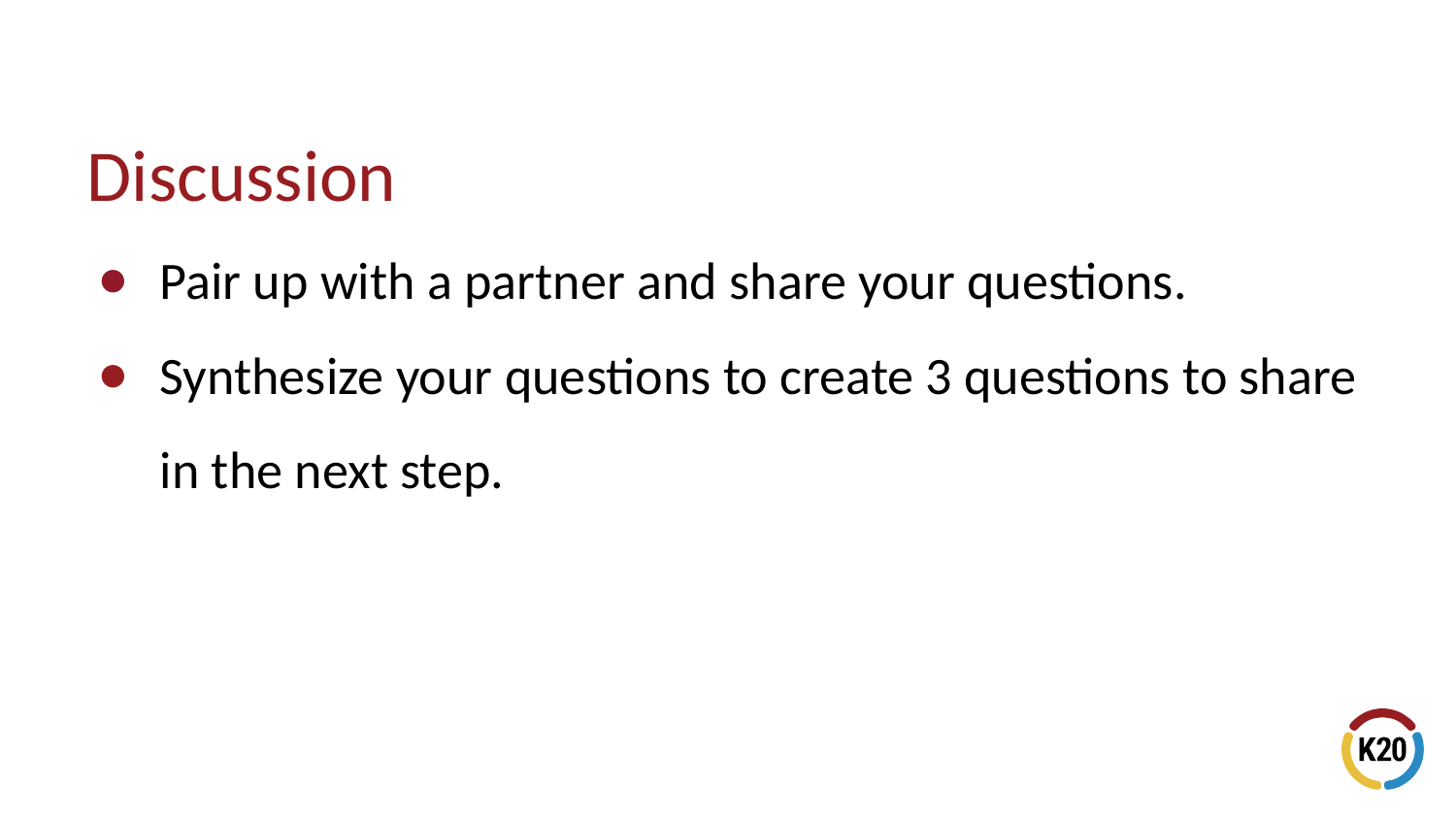

# Discussion
Pair up with a partner and share your questions.
Synthesize your questions to create 3 questions to share in the next step.